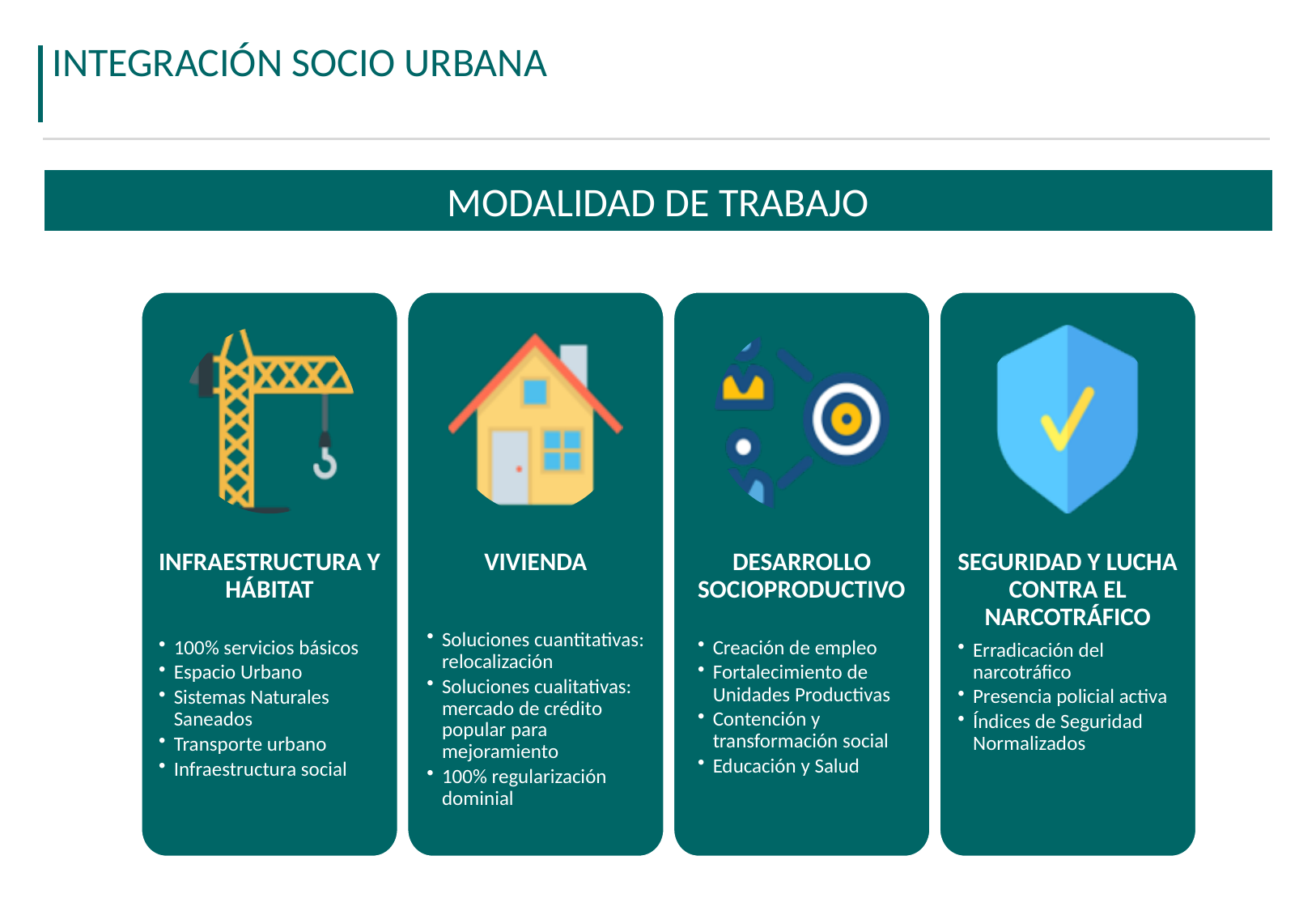

INTEGRACIÓN SOCIO URBANA
MODALIDAD DE TRABAJO
INFRAESTRUCTURA Y HÁBITAT

100% servicios básicos
Espacio Urbano
Sistemas Naturales Saneados
Transporte urbano
Infraestructura social
VIVIENDA

Soluciones cuantitativas: relocalización
Soluciones cualitativas: mercado de crédito popular para mejoramiento
100% regularización dominial
DESARROLLO SOCIOPRODUCTIVO

Creación de empleo
Fortalecimiento de Unidades Productivas
Contención y transformación social
Educación y Salud
SEGURIDAD Y LUCHA CONTRA EL NARCOTRÁFICO
Erradicación del narcotráfico
Presencia policial activa
Índices de Seguridad Normalizados